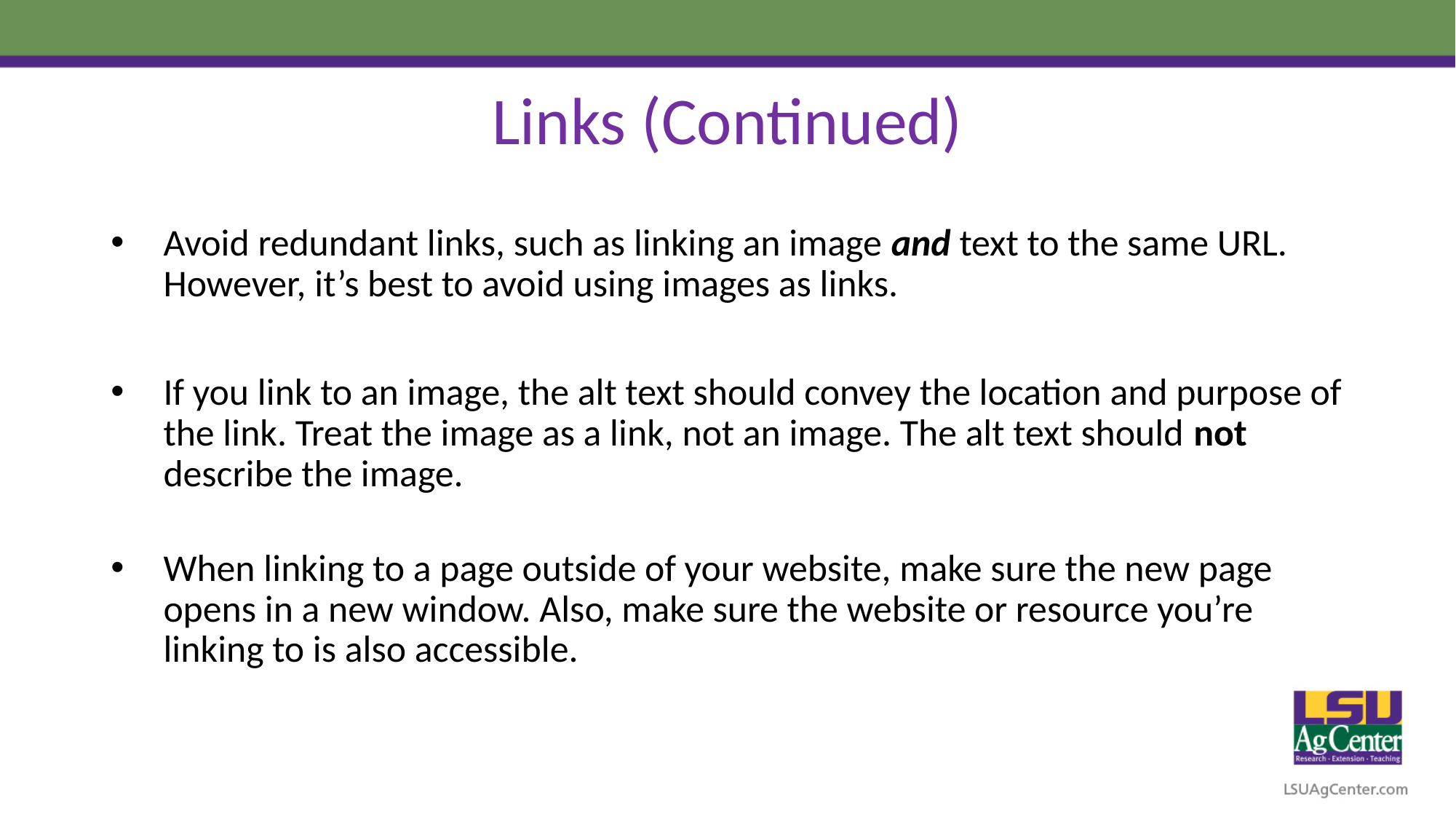

# Links (Continued)
Avoid redundant links, such as linking an image and text to the same URL. However, it’s best to avoid using images as links.

If you link to an image, the alt text should convey the location and purpose of the link. Treat the image as a link, not an image. The alt text should not describe the image.
When linking to a page outside of your website, make sure the new page opens in a new window. Also, make sure the website or resource you’re linking to is also accessible.